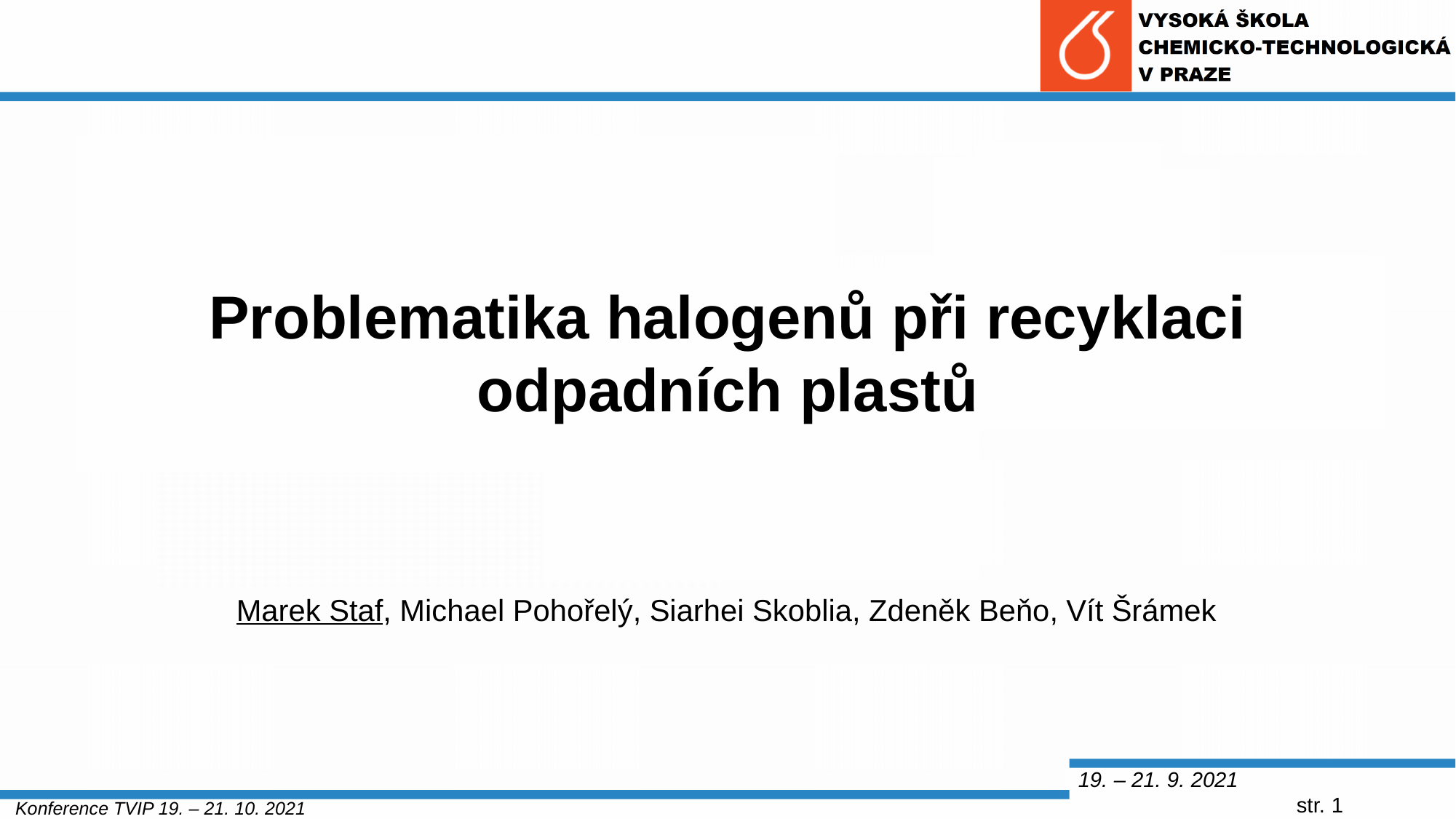

Problematika halogenů při recyklaci odpadních plastů

Marek Staf, Michael Pohořelý, Siarhei Skoblia, Zdeněk Beňo, Vít Šrámek
19. – 21. 9. 2021					str. 1
Konference TVIP 19. – 21. 10. 2021